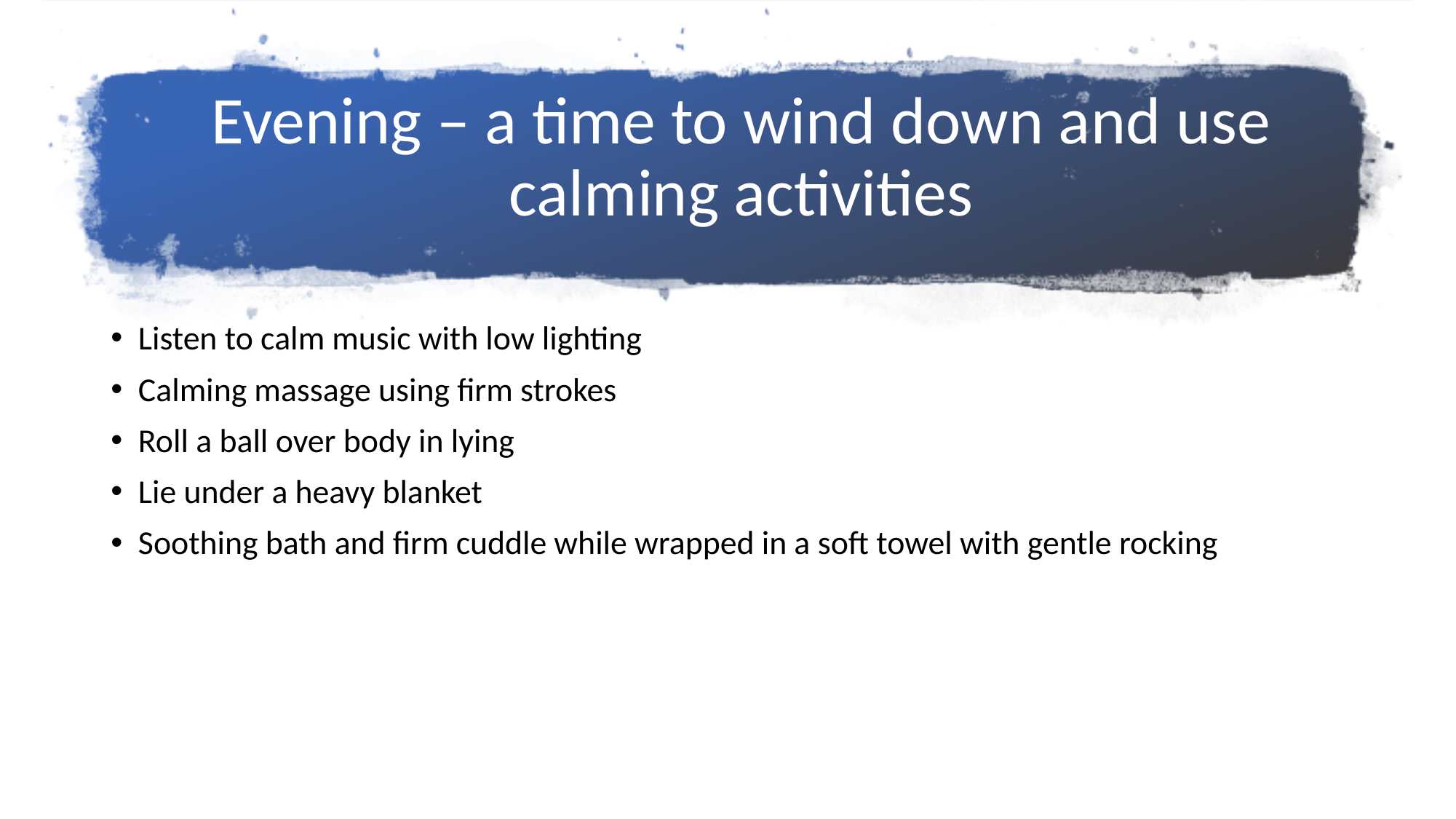

# Evening – a time to wind down and use calming activities
Listen to calm music with low lighting
Calming massage using firm strokes
Roll a ball over body in lying
Lie under a heavy blanket
Soothing bath and firm cuddle while wrapped in a soft towel with gentle rocking